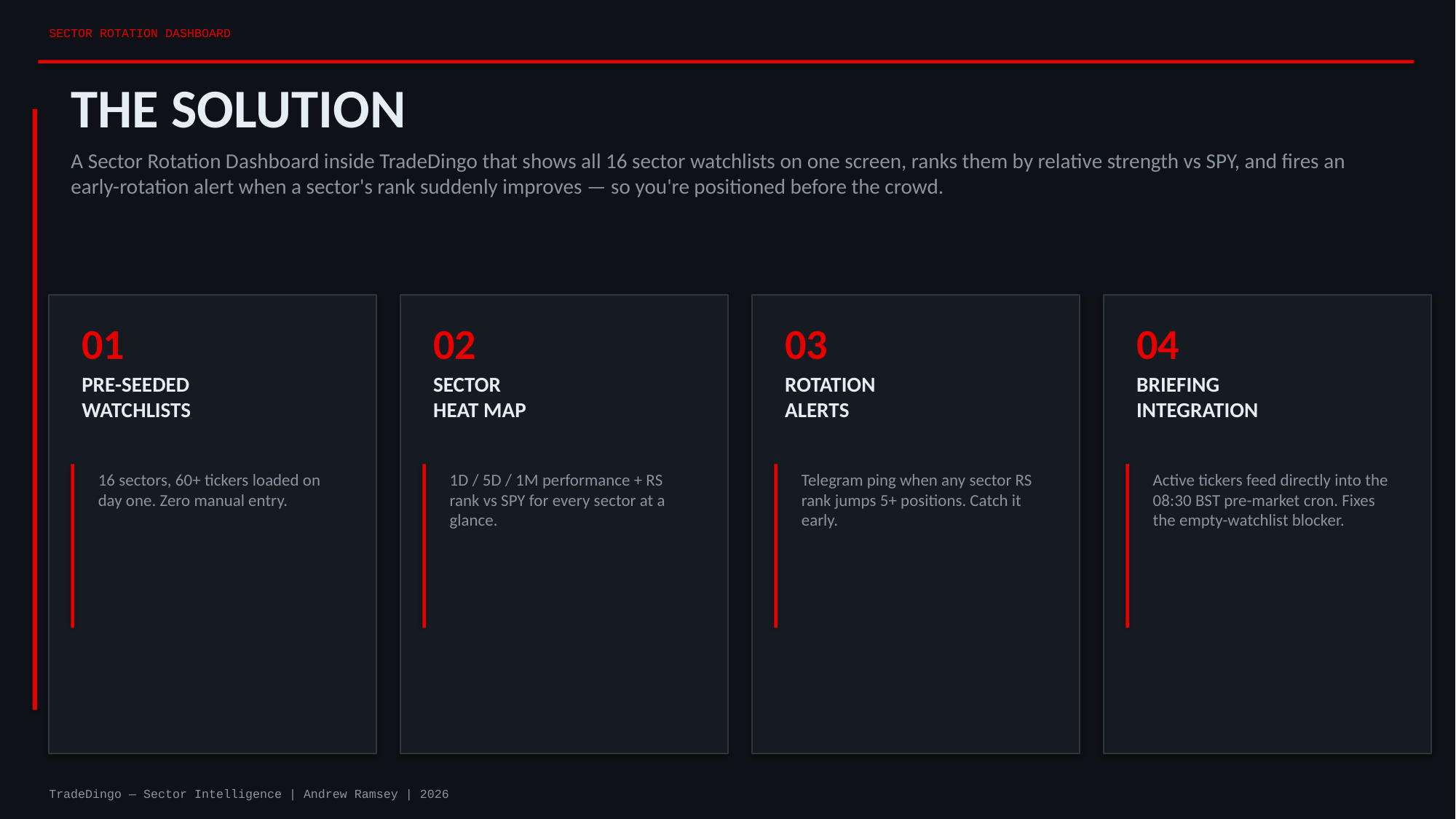

SECTOR ROTATION DASHBOARD

THE SOLUTION

A Sector Rotation Dashboard inside TradeDingo that shows all 16 sector watchlists on one screen, ranks them by relative strength vs SPY, and fires an early-rotation alert when a sector's rank suddenly improves — so you're positioned before the crowd.

01
02
03
04
PRE-SEEDED
WATCHLISTS
SECTOR
HEAT MAP
ROTATION
ALERTS
BRIEFING
INTEGRATION

16 sectors, 60+ tickers loaded on day one. Zero manual entry.

1D / 5D / 1M performance + RS rank vs SPY for every sector at a glance.

Telegram ping when any sector RS rank jumps 5+ positions. Catch it early.

Active tickers feed directly into the 08:30 BST pre-market cron. Fixes the empty-watchlist blocker.
TradeDingo — Sector Intelligence | Andrew Ramsey | 2026